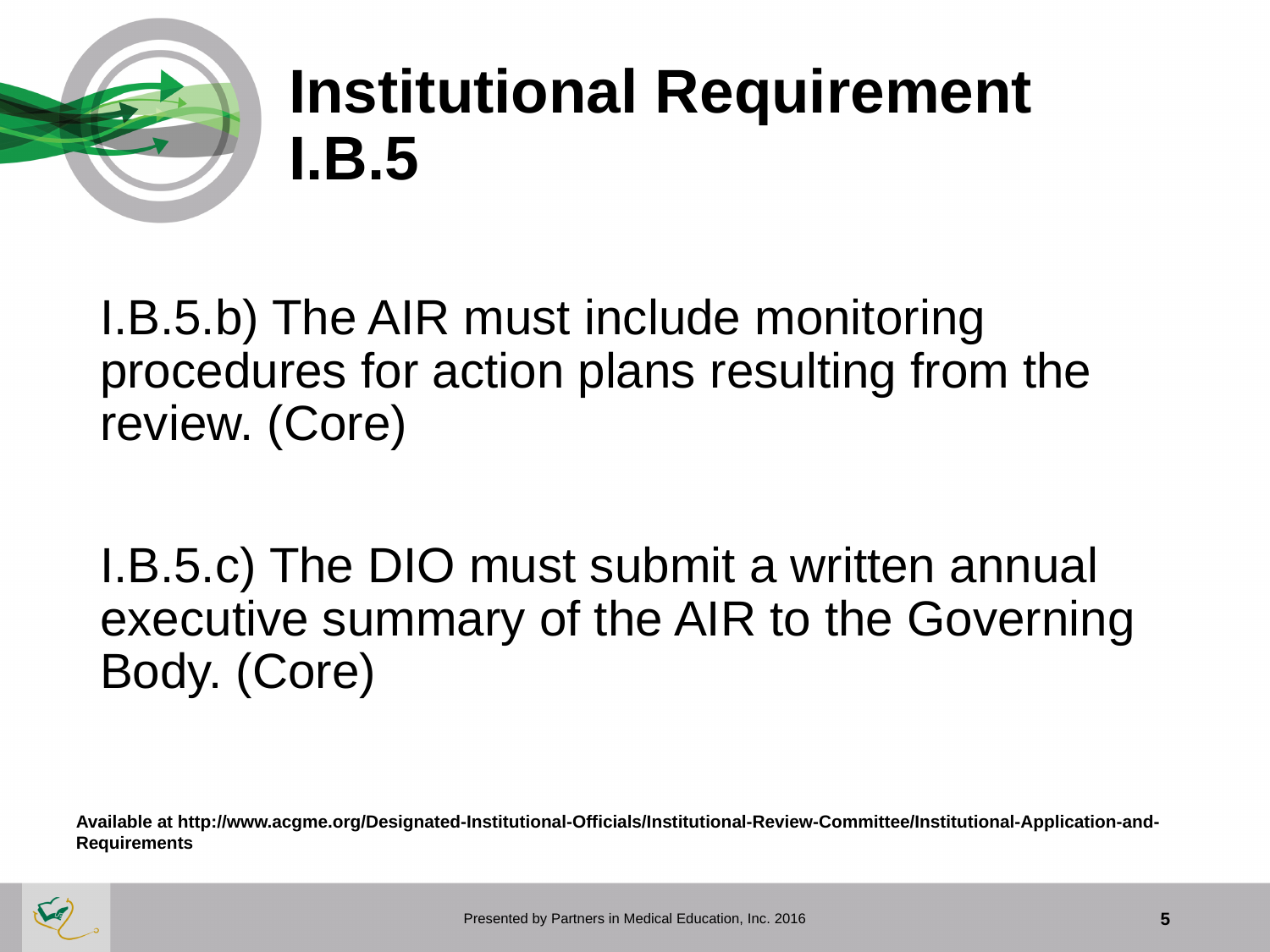

# Institutional Requirement I.B.5
I.B.5.b) The AIR must include monitoring procedures for action plans resulting from the review. (Core)

I.B.5.c) The DIO must submit a written annual executive summary of the AIR to the Governing Body. (Core)

Available at http://www.acgme.org/Designated-Institutional-Officials/Institutional-Review-Committee/Institutional-Application-and-Requirements

Presented by Partners in Medical Education, Inc. 2016
5